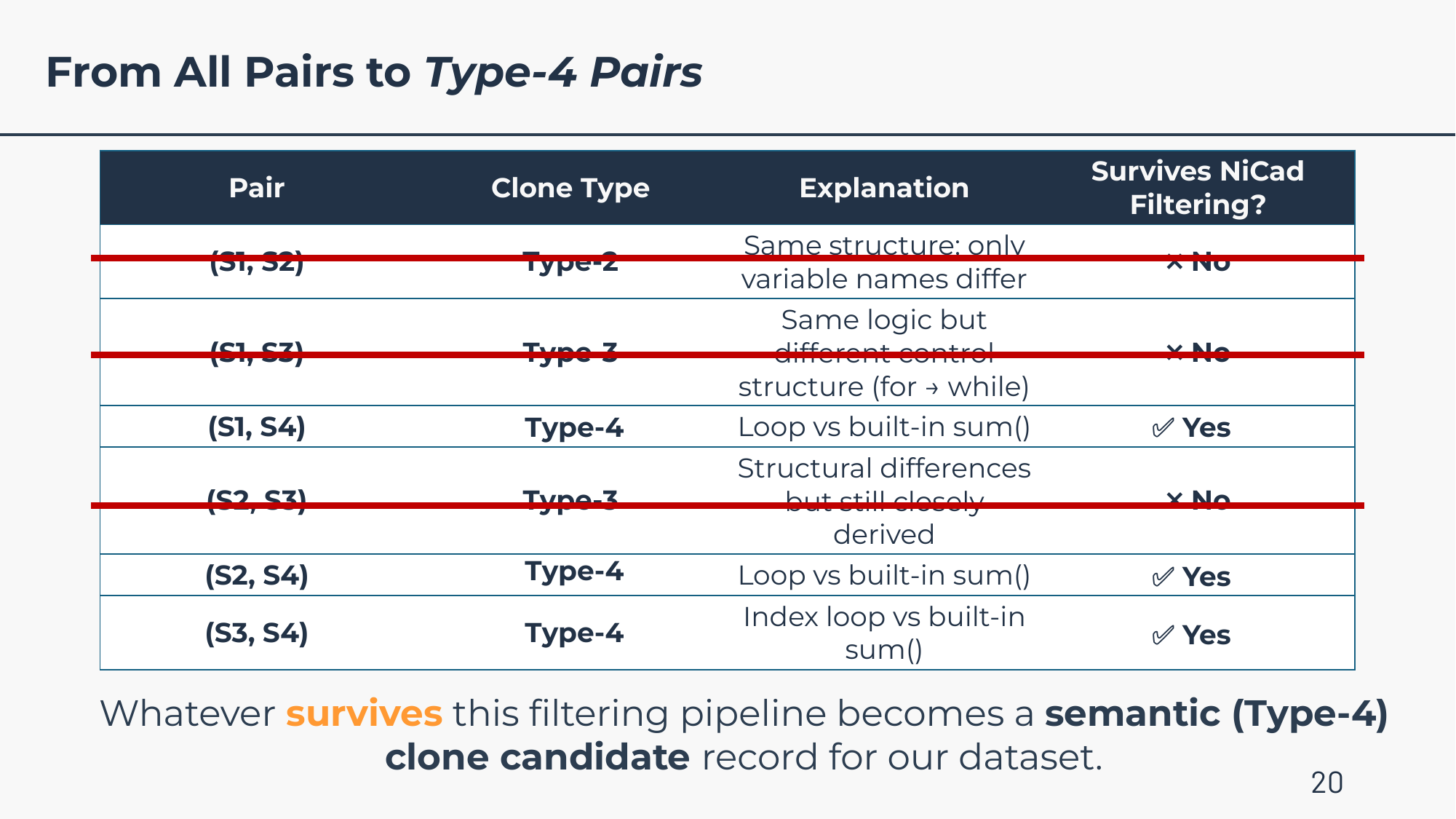

From All Pairs to Type-4 Pairs
| Pair | Clone Type | Explanation | Survives NiCad Filtering? |
| --- | --- | --- | --- |
| (S1, S2) | Type-2 | Same structure; only variable names differ | ❌ No |
| (S1, S3) | Type-3 | Same logic but different control structure (for → while) | ❌ No |
| (S1, S4) |  | Loop vs built-in sum() |  |
| (S2, S3) | Type-3 | Structural differences but still closely derived | ❌ No |
| (S2, S4) |  | Loop vs built-in sum() |  |
| (S3, S4) |  | Index loop vs built-in sum() |  |
Type-4
✅ Yes
Type-4
✅ Yes
Type-4
✅ Yes
Whatever survives this filtering pipeline becomes a semantic (Type-4) clone candidate record for our dataset.
20